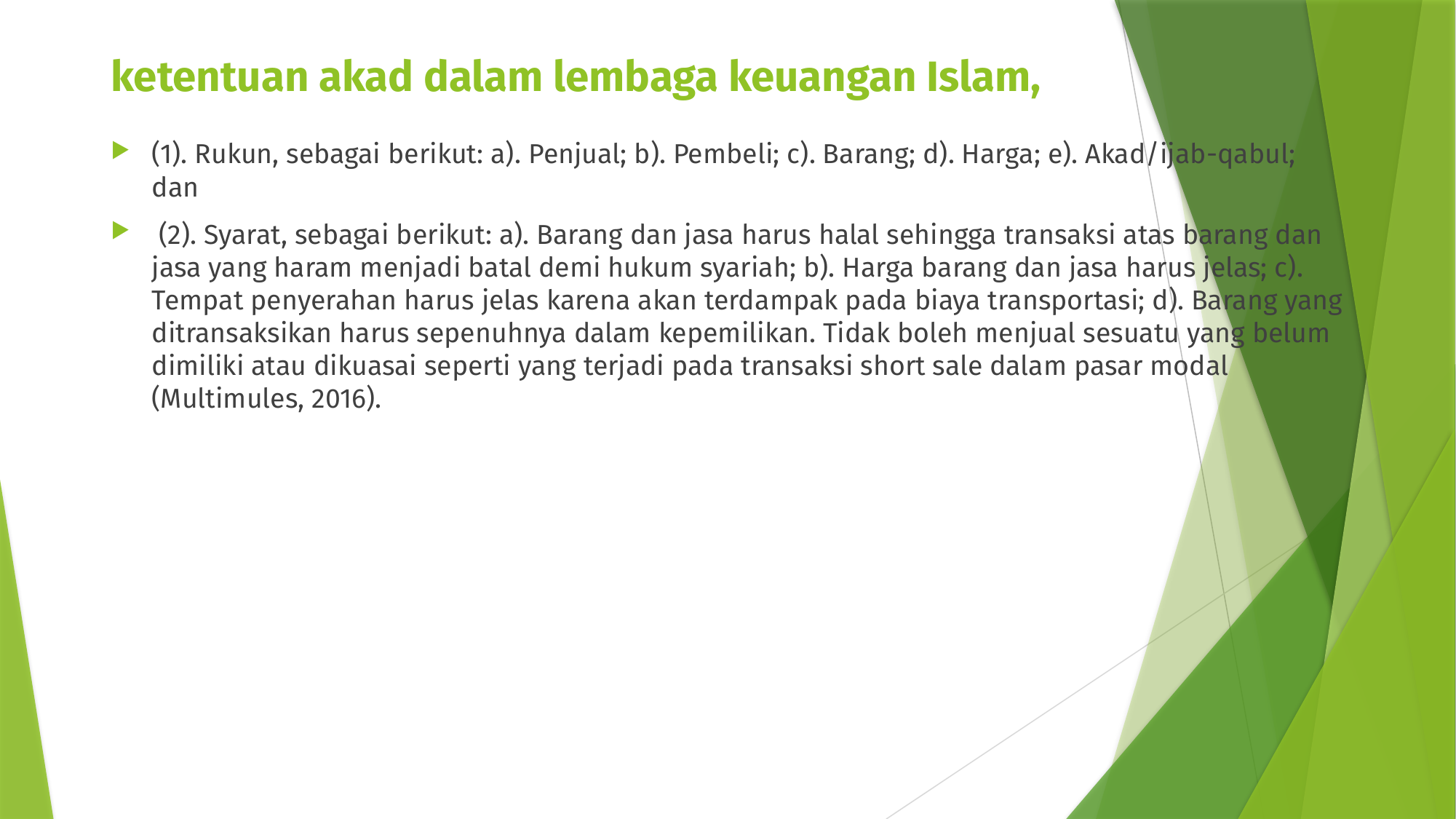

# ketentuan akad dalam lembaga keuangan Islam,
(1). Rukun, sebagai berikut: a). Penjual; b). Pembeli; c). Barang; d). Harga; e). Akad/ijab-qabul; dan
 (2). Syarat, sebagai berikut: a). Barang dan jasa harus halal sehingga transaksi atas barang dan jasa yang haram menjadi batal demi hukum syariah; b). Harga barang dan jasa harus jelas; c). Tempat penyerahan harus jelas karena akan terdampak pada biaya transportasi; d). Barang yang ditransaksikan harus sepenuhnya dalam kepemilikan. Tidak boleh menjual sesuatu yang belum dimiliki atau dikuasai seperti yang terjadi pada transaksi short sale dalam pasar modal (Multimules, 2016).